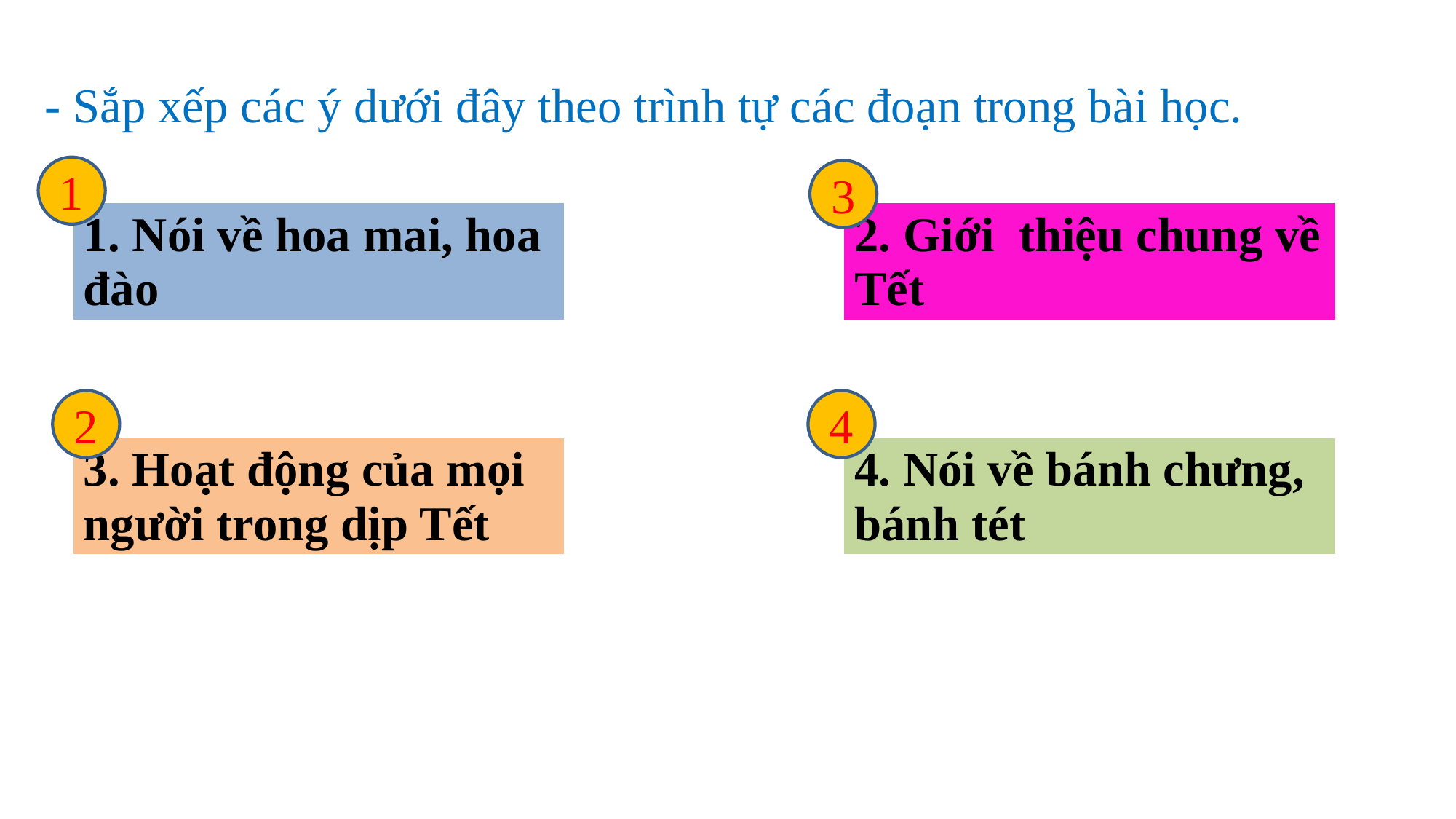

# - Sắp xếp các ý dưới đây theo trình tự các đoạn trong bài học.

1

3
| 1. Nói về hoa mai, hoa đào |
| --- |
| 2. Giới thiệu chung về Tết |
| --- |
2

4

| 3. Hoạt động của mọi người trong dịp Tết |
| --- |
| 4. Nói về bánh chưng, bánh tét |
| --- |